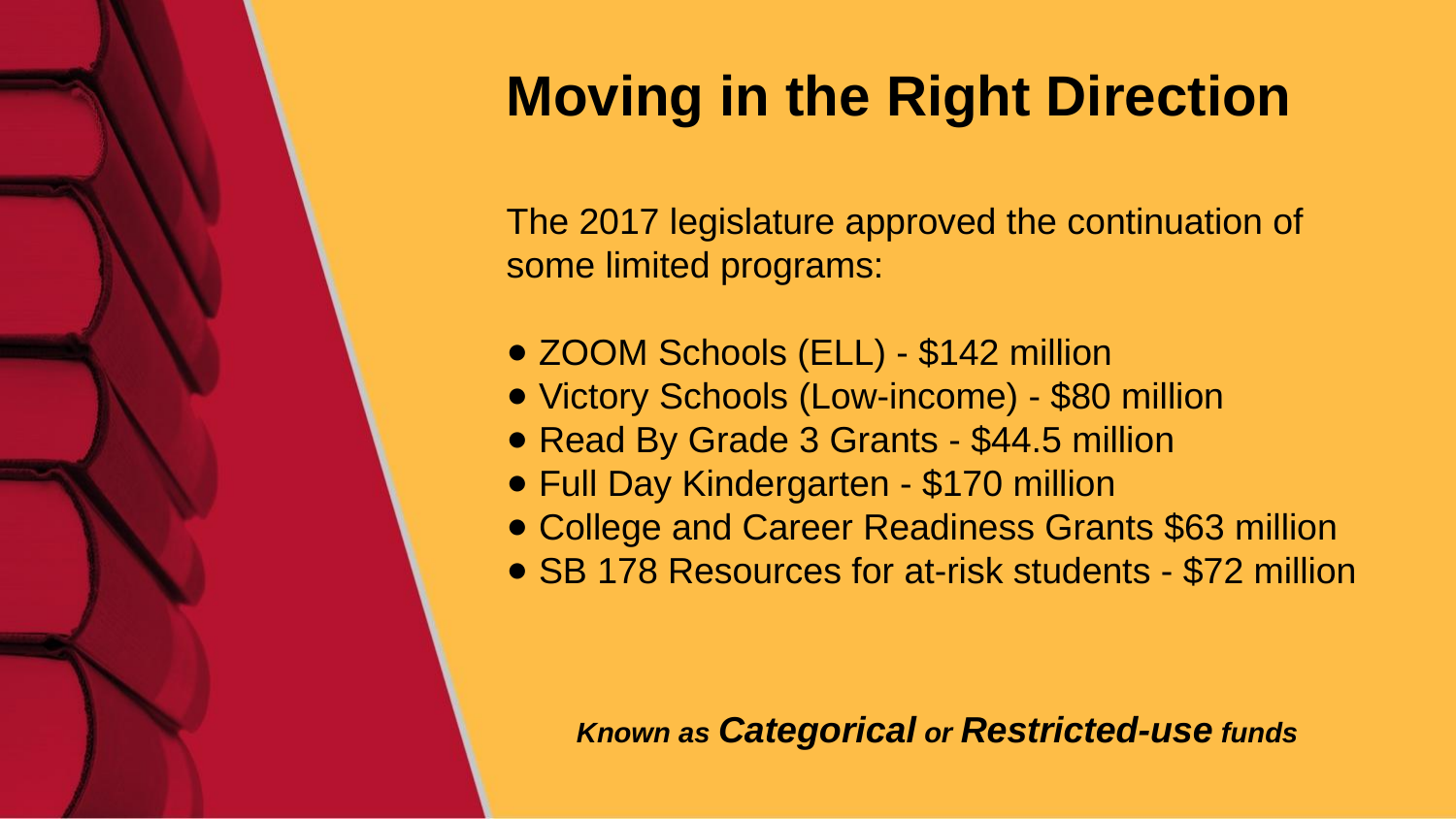

# Moving in the Right Direction
The 2017 legislature approved the continuation of some limited programs:

 ZOOM Schools (ELL) - $142 million
 Victory Schools (Low-income) - $80 million
 Read By Grade 3 Grants - $44.5 million
 Full Day Kindergarten - $170 million
 College and Career Readiness Grants $63 million
 SB 178 Resources for at-risk students - $72 million

Known as Categorical or Restricted-use funds